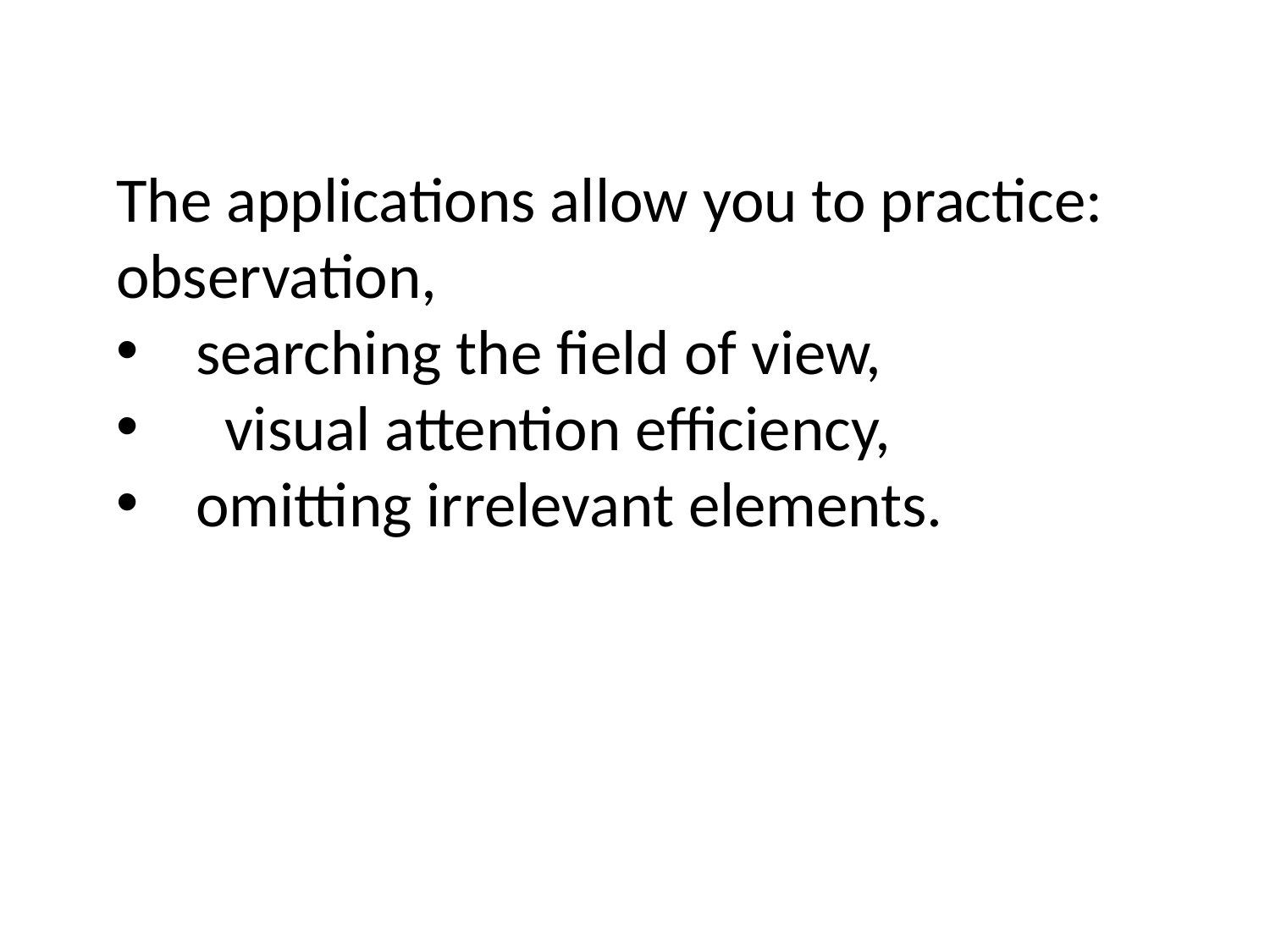

The applications allow you to practice:
observation,
searching the field of view,
  visual attention efficiency,
omitting irrelevant elements.